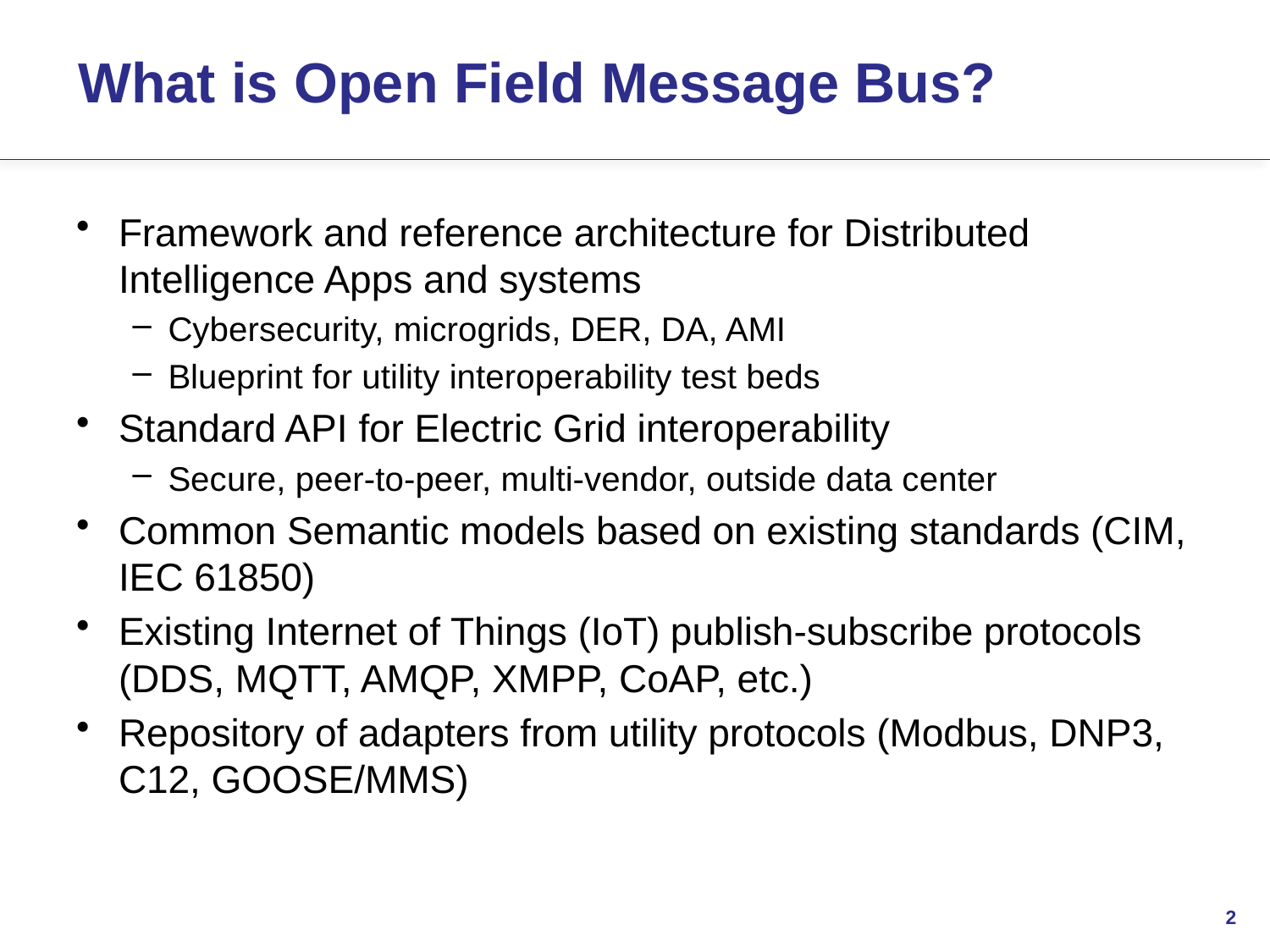

# What is Open Field Message Bus?
Framework and reference architecture for Distributed Intelligence Apps and systems
Cybersecurity, microgrids, DER, DA, AMI
Blueprint for utility interoperability test beds
Standard API for Electric Grid interoperability
Secure, peer-to-peer, multi-vendor, outside data center
Common Semantic models based on existing standards (CIM, IEC 61850)
Existing Internet of Things (IoT) publish-subscribe protocols (DDS, MQTT, AMQP, XMPP, CoAP, etc.)
Repository of adapters from utility protocols (Modbus, DNP3, C12, GOOSE/MMS)